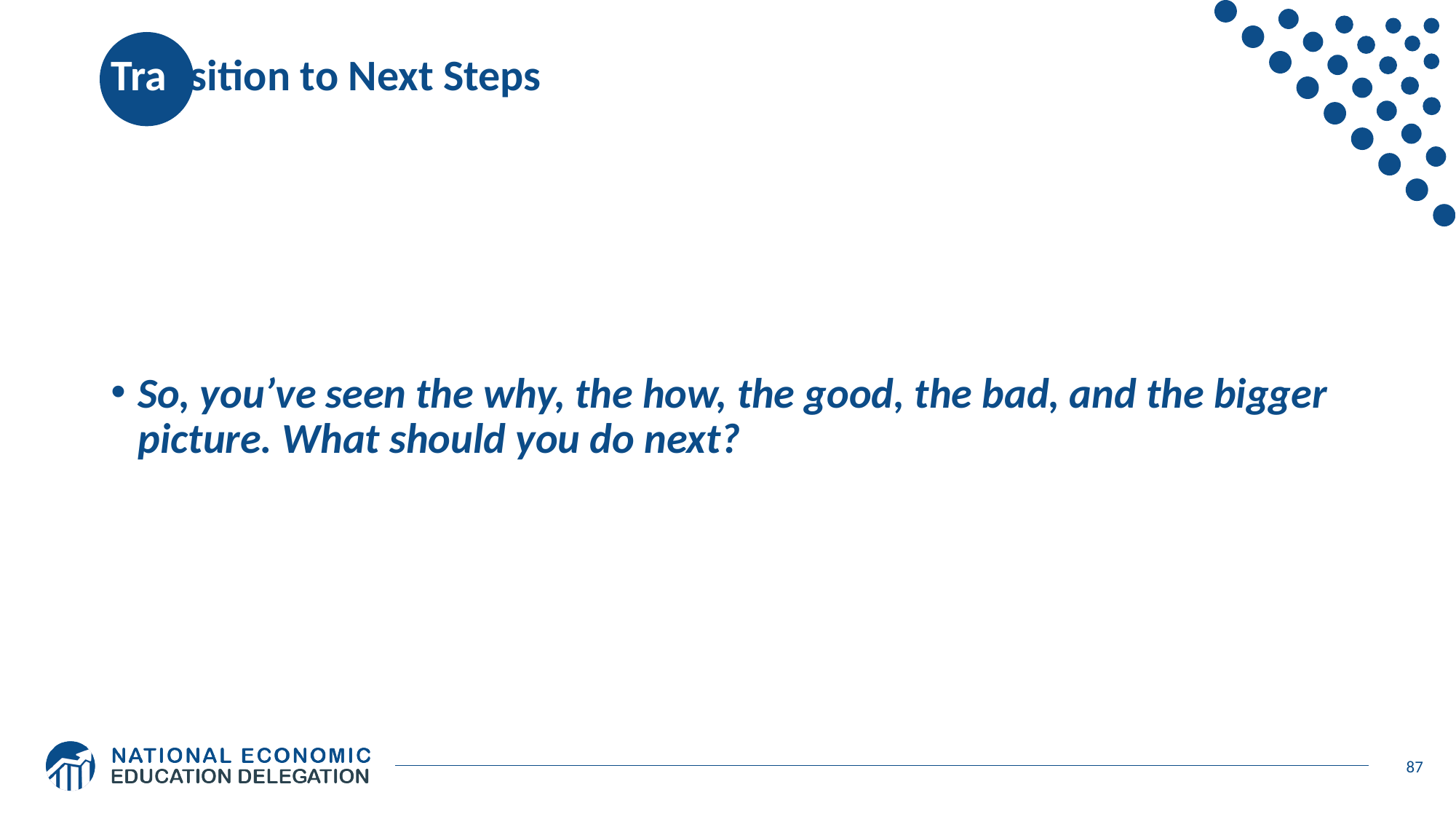

# Transition to Next Steps
So, you’ve seen the why, the how, the good, the bad, and the bigger picture. What should you do next?

87